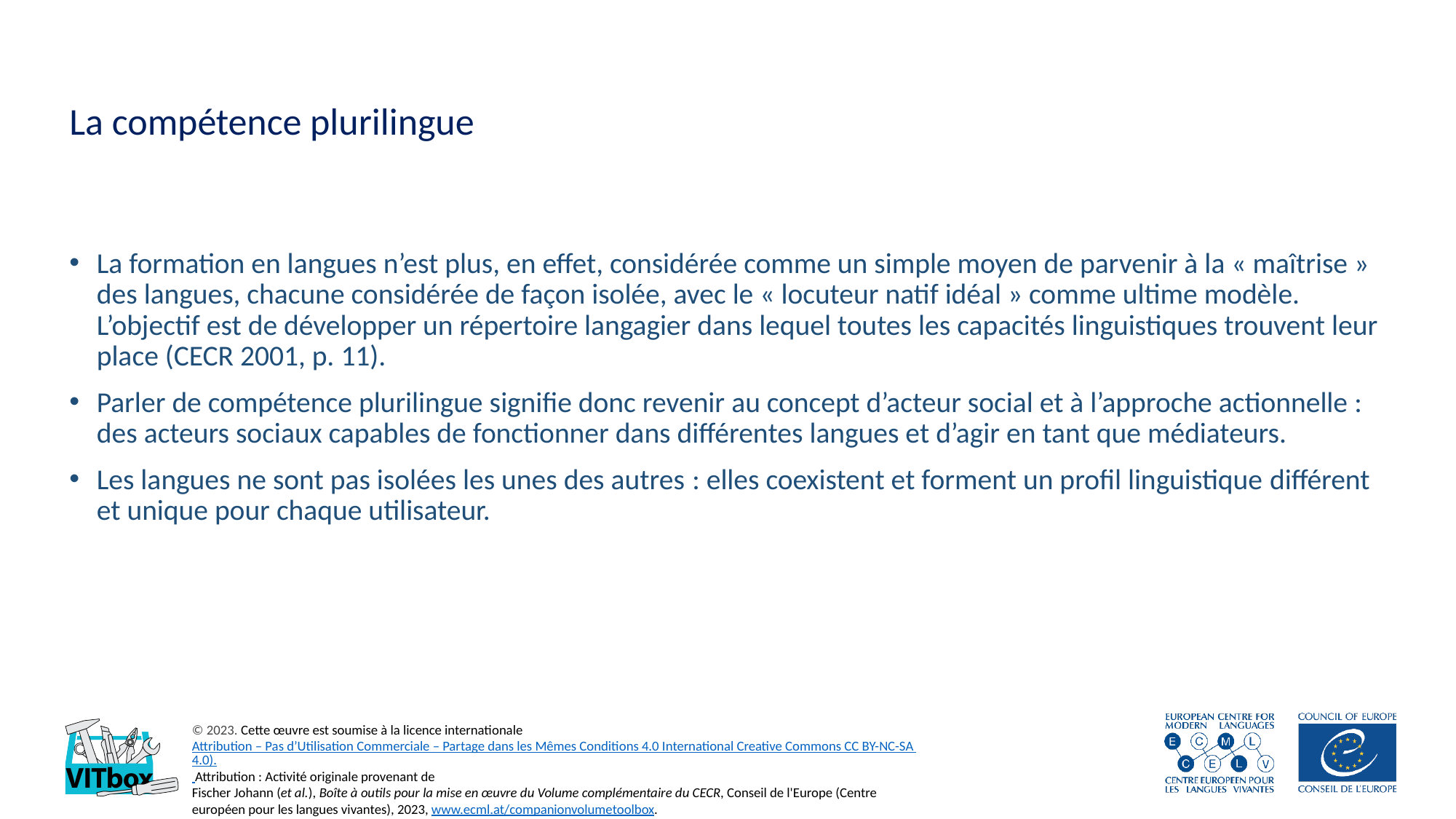

# La compétence plurilingue

La formation en langues n’est plus, en effet, considérée comme un simple moyen de parvenir à la « maîtrise » des langues, chacune considérée de façon isolée, avec le « locuteur natif idéal » comme ultime modèle. L’objectif est de développer un répertoire langagier dans lequel toutes les capacités linguistiques trouvent leur place (CECR 2001, p. 11).
Parler de compétence plurilingue signifie donc revenir au concept d’acteur social et à l’approche actionnelle : des acteurs sociaux capables de fonctionner dans différentes langues et d’agir en tant que médiateurs.
Les langues ne sont pas isolées les unes des autres : elles coexistent et forment un profil linguistique différent et unique pour chaque utilisateur.